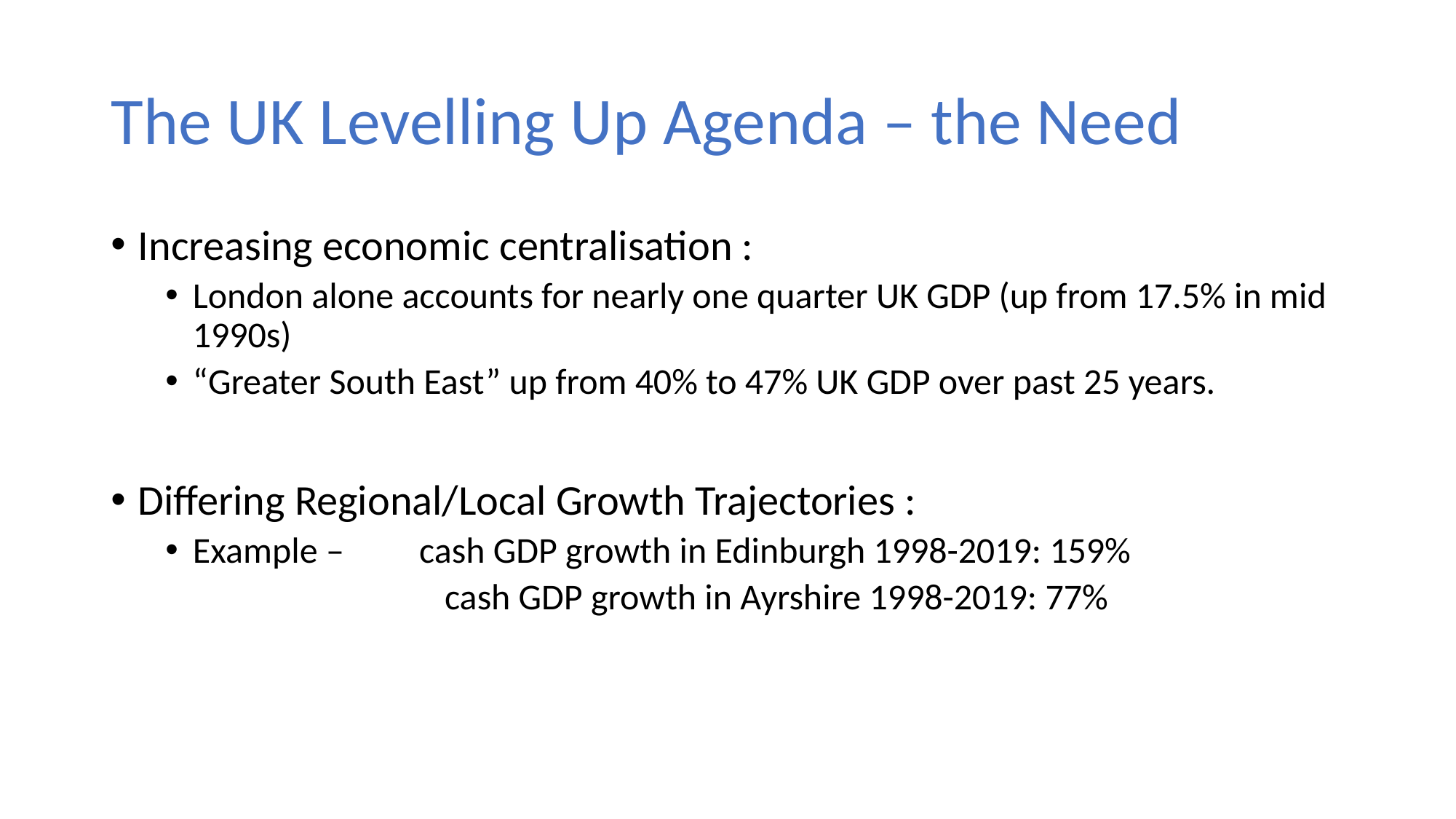

# The UK Levelling Up Agenda – the Need
Increasing economic centralisation :
London alone accounts for nearly one quarter UK GDP (up from 17.5% in mid 1990s)
“Greater South East” up from 40% to 47% UK GDP over past 25 years.

Differing Regional/Local Growth Trajectories :
Example –	 cash GDP growth in Edinburgh 1998-2019: 159%
 cash GDP growth in Ayrshire 1998-2019: 77%